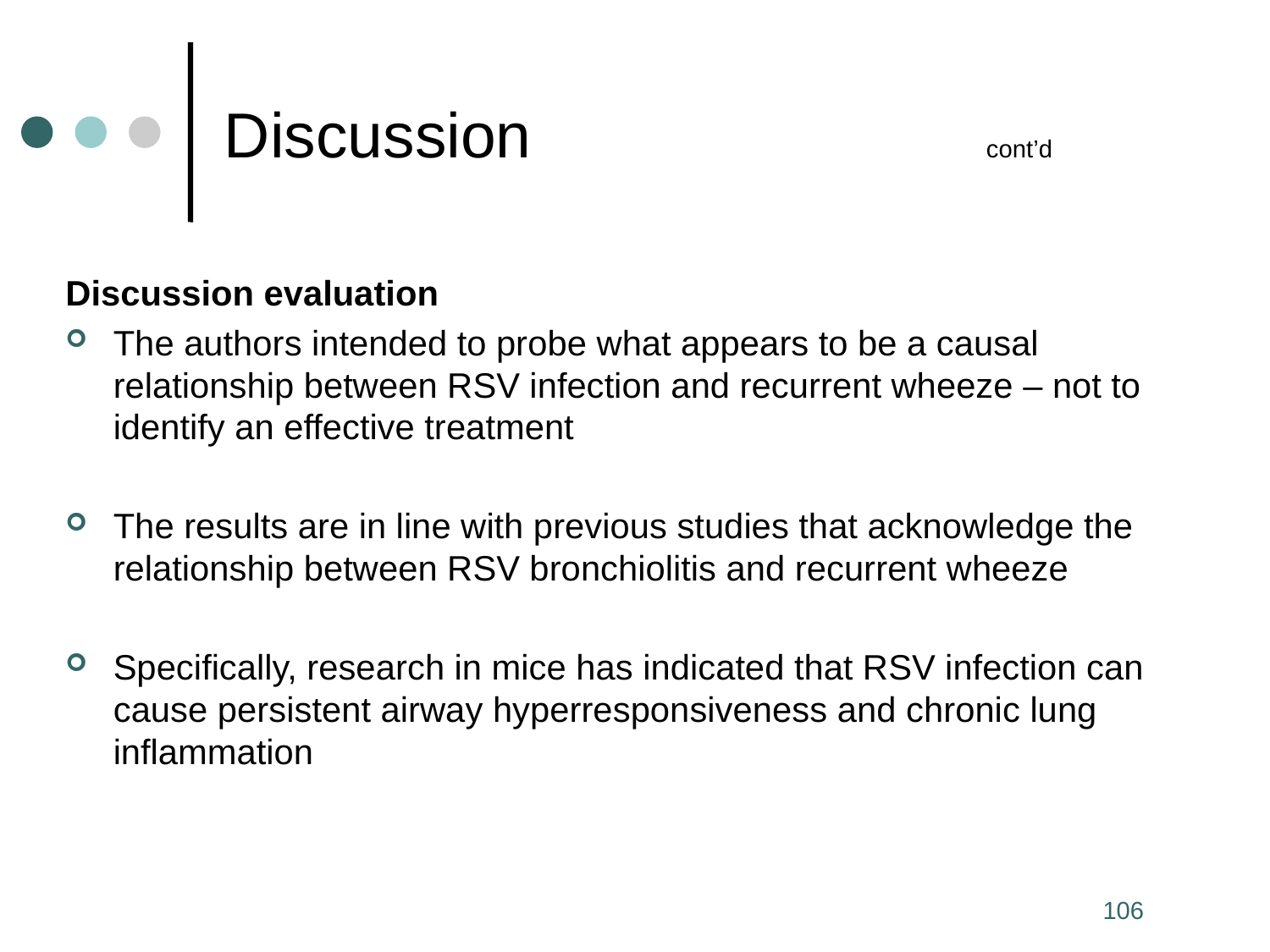

# Discussion 				cont’d
Discussion evaluation
The authors intended to probe what appears to be a causal relationship between RSV infection and recurrent wheeze – not to identify an effective treatment

The results are in line with previous studies that acknowledge the relationship between RSV bronchiolitis and recurrent wheeze

Specifically, research in mice has indicated that RSV infection can cause persistent airway hyperresponsiveness and chronic lung inflammation

106